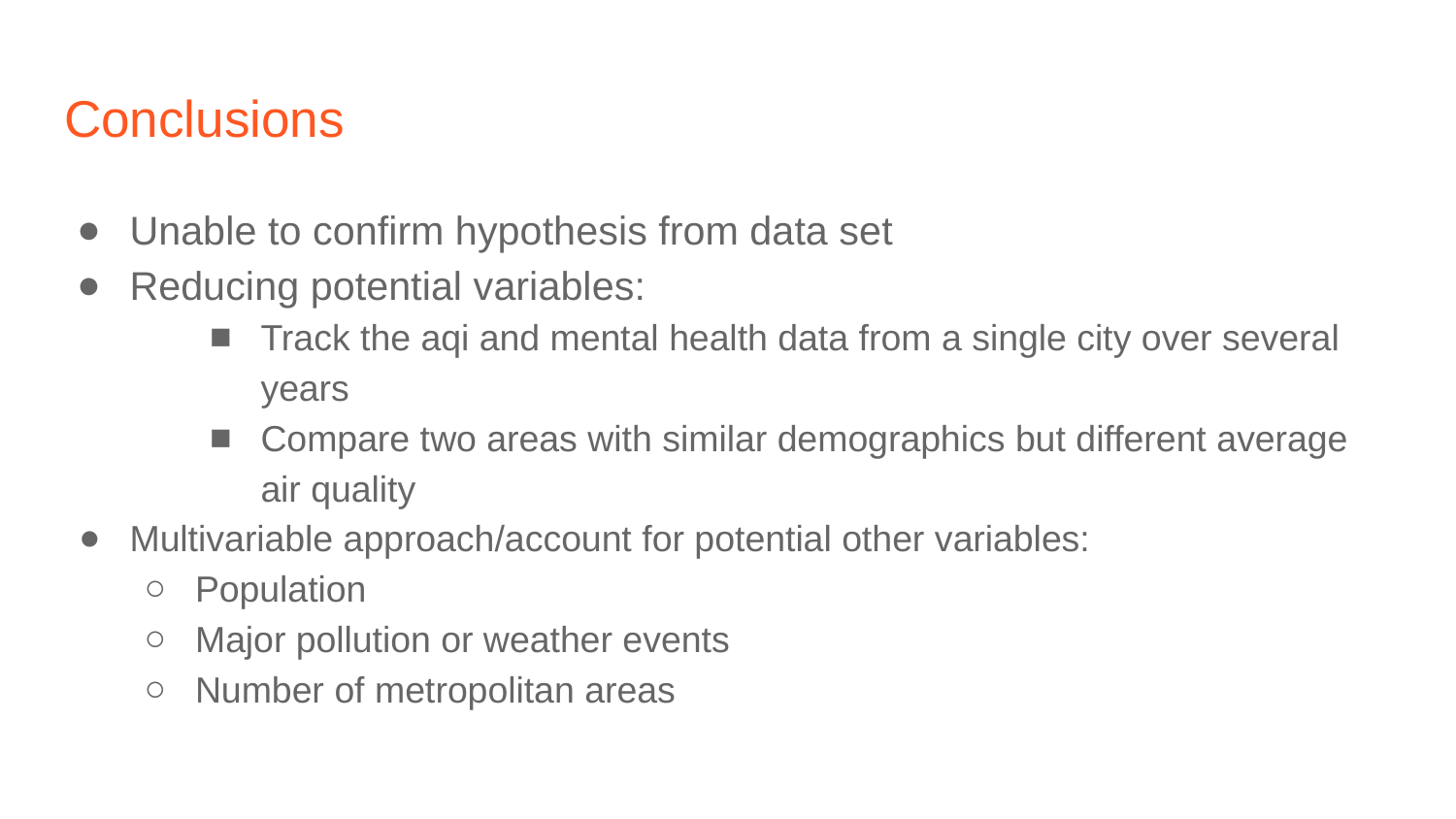

# Conclusions
Unable to confirm hypothesis from data set
Reducing potential variables:
Track the aqi and mental health data from a single city over several years
Compare two areas with similar demographics but different average air quality
Multivariable approach/account for potential other variables:
Population
Major pollution or weather events
Number of metropolitan areas